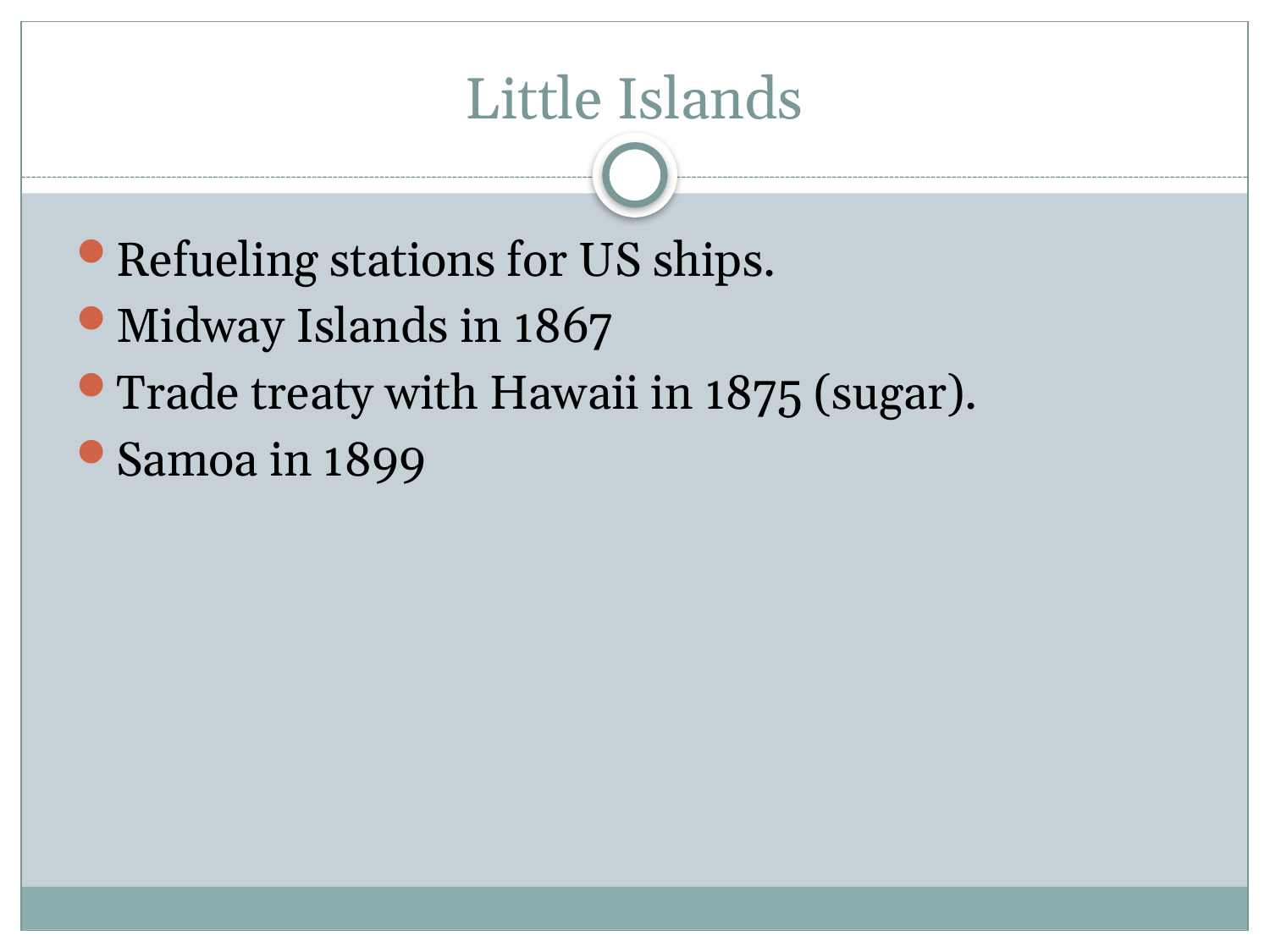

# Little Islands
Refueling stations for US ships.
Midway Islands in 1867
Trade treaty with Hawaii in 1875 (sugar).
Samoa in 1899